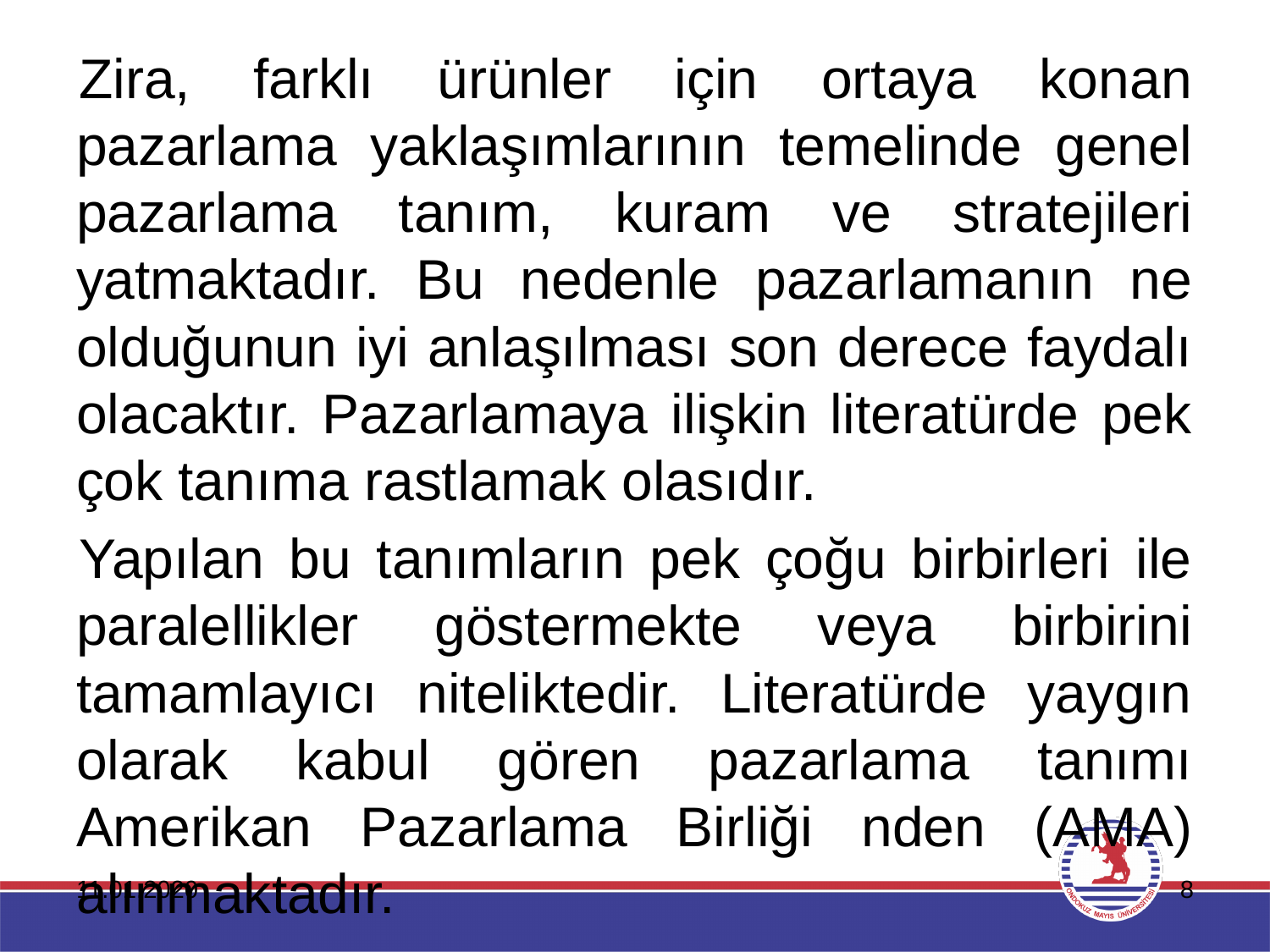

Zira, farklı ürünler için ortaya konan pazarlama yaklaşımlarının temelinde genel pazarlama tanım, kuram ve stratejileri yatmaktadır. Bu nedenle pazarlamanın ne olduğunun iyi anlaşılması son derece faydalı olacaktır. Pazarlamaya ilişkin literatürde pek çok tanıma rastlamak olasıdır.
Yapılan bu tanımların pek çoğu birbirleri ile paralellikler göstermekte veya birbirini tamamlayıcı niteliktedir. Literatürde yaygın olarak kabul gören pazarlama tanımı Amerikan Pazarlama Birliği nden (AMA) alınmaktadır.
11.01.2020
8